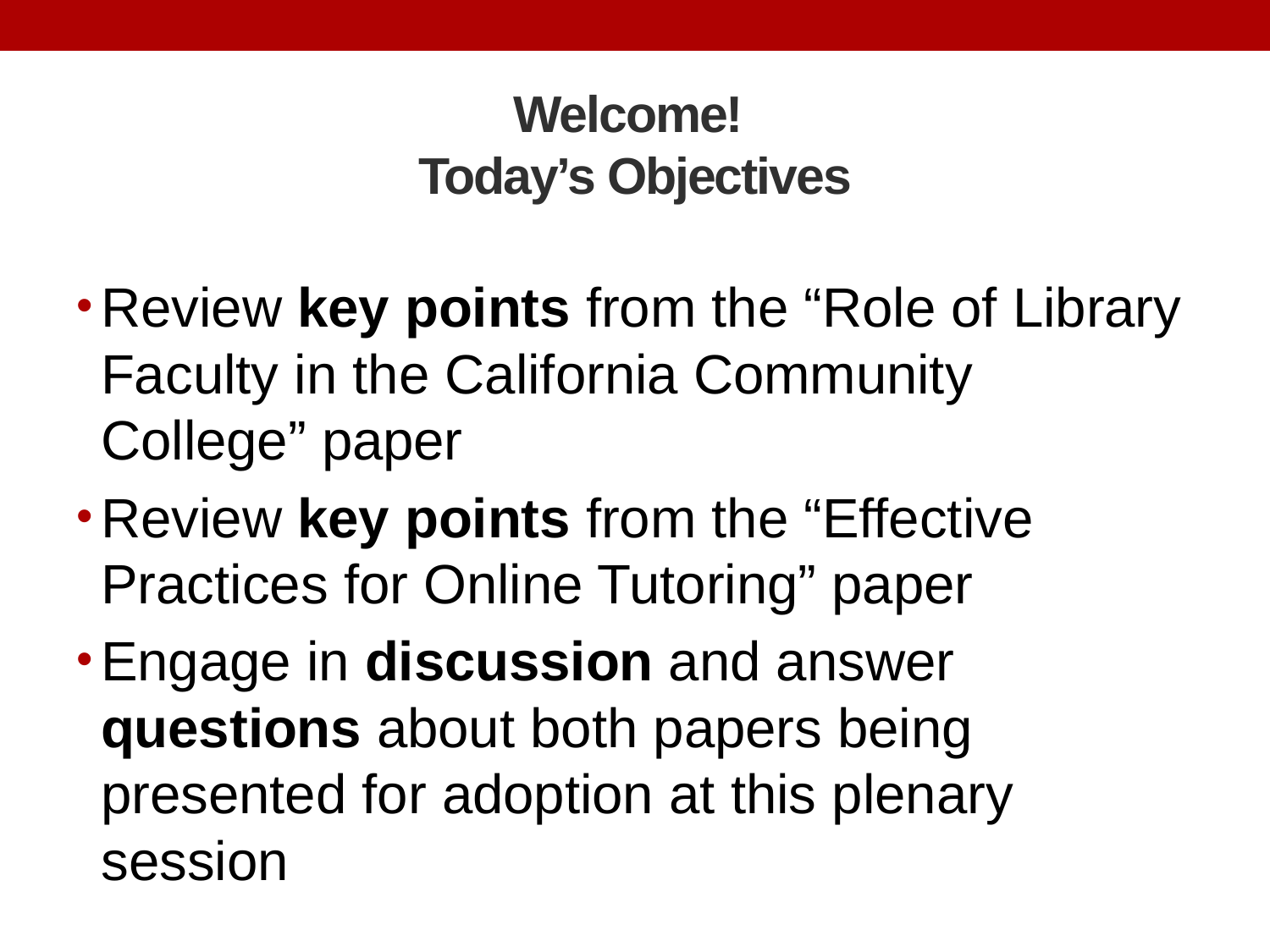

# Welcome! Today’s Objectives
Review key points from the “Role of Library Faculty in the California Community College” paper
Review key points from the “Effective Practices for Online Tutoring” paper
Engage in discussion and answer questions about both papers being presented for adoption at this plenary session